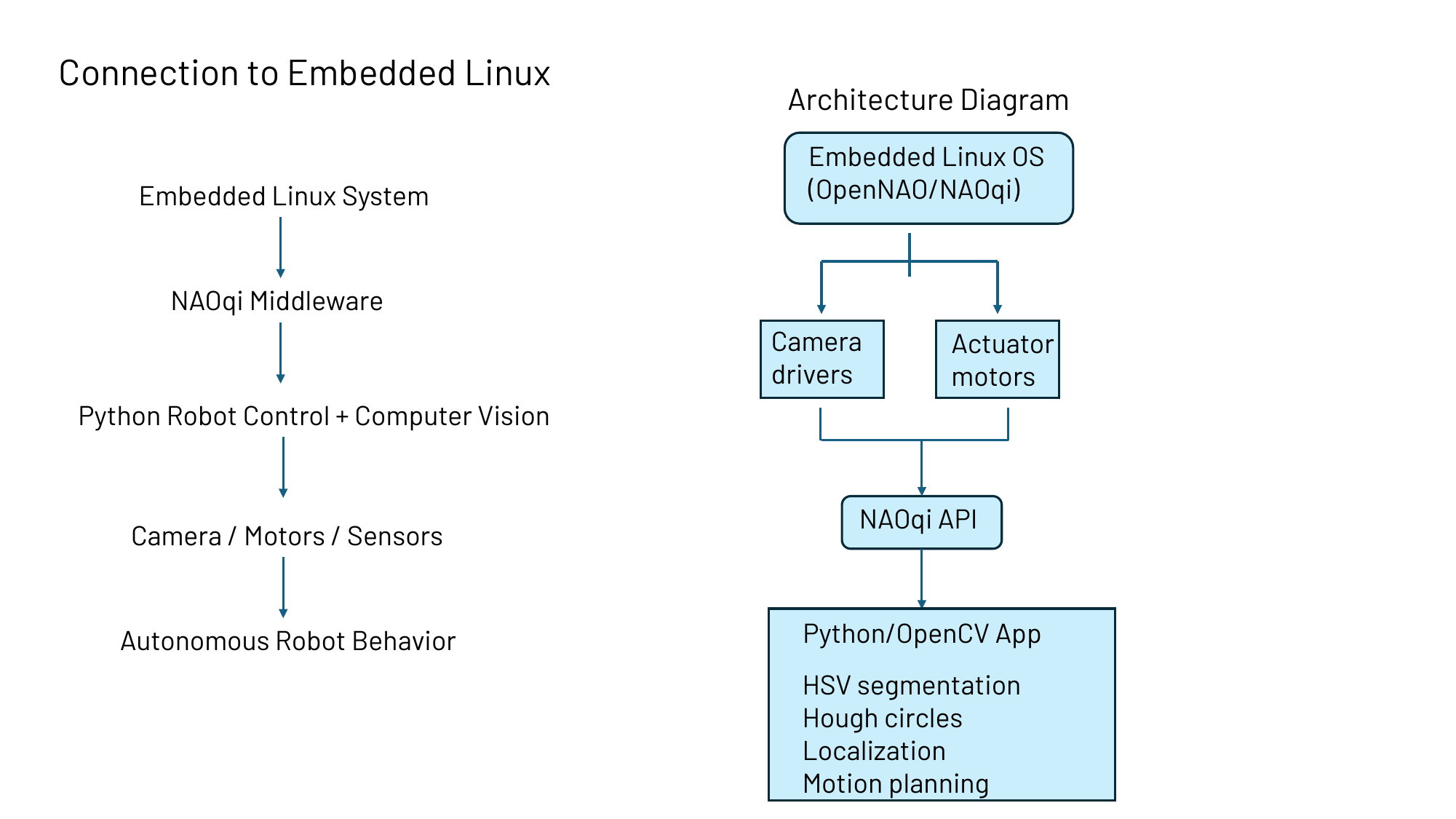

Connection to Embedded Linux
Architecture Diagram

Embedded Linux OS
(OpenNAO/NAOqi)
Embedded Linux System
NAOqi Middleware
Camera drivers

Actuator motors
Python Robot Control + Computer Vision

NAOqi API
Camera / Motors / Sensors

Python/OpenCV App
Autonomous Robot Behavior
HSV segmentation
Hough circles
Localization
Motion planning